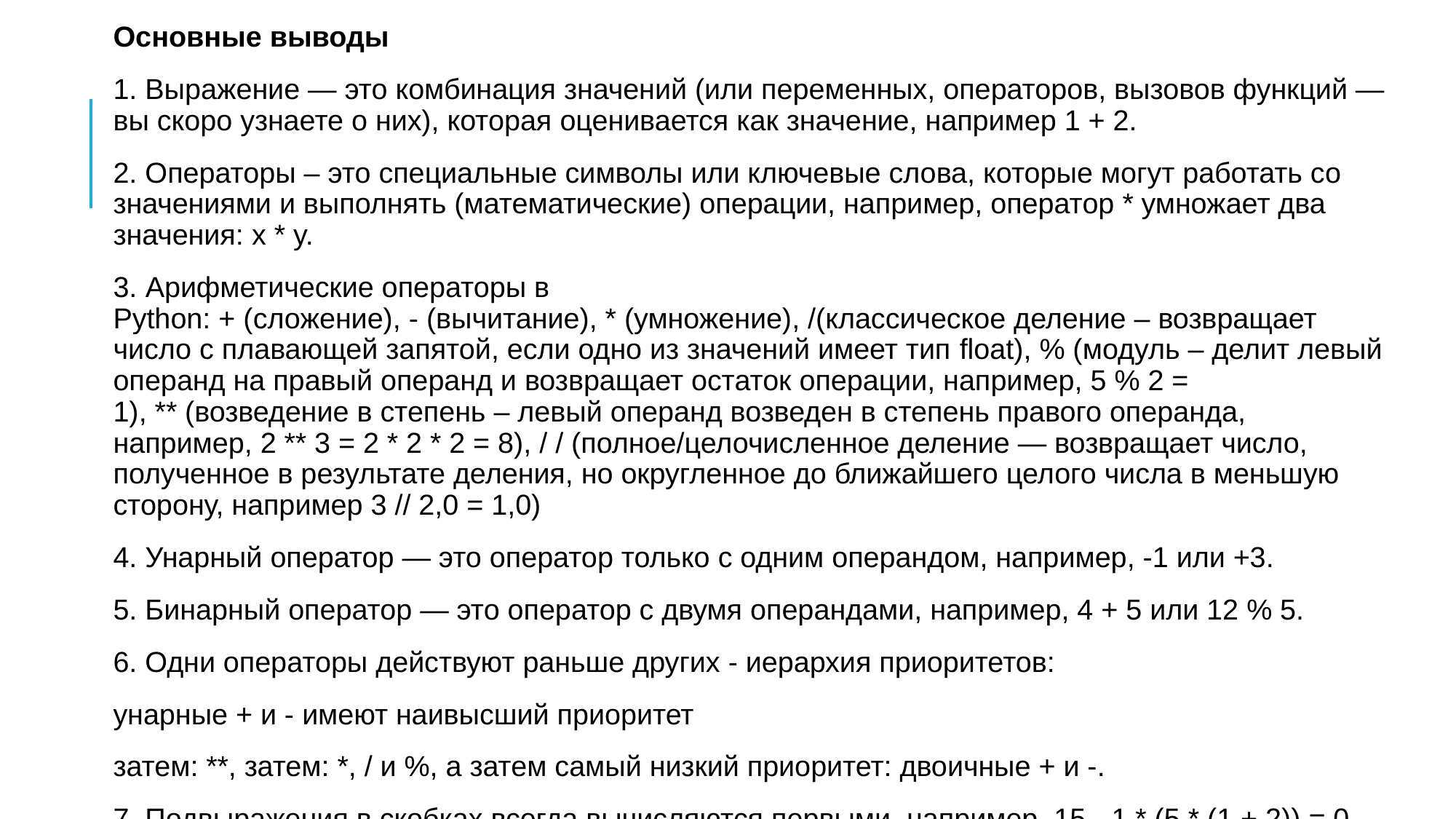

Основные выводы
1. Выражение — это комбинация значений (или переменных, операторов, вызовов функций — вы скоро узнаете о них), которая оценивается как значение, например 1 + 2.
2. Операторы – это специальные символы или ключевые слова, которые могут работать со значениями и выполнять (математические) операции, например, оператор * умножает два значения: x * y.
3. Арифметические операторы в Python: + (сложение), - (вычитание), * (умножение), /(классическое деление – возвращает число с плавающей запятой, если одно из значений имеет тип float), % (модуль – делит левый операнд на правый операнд и возвращает остаток операции, например, 5 % 2 = 1), ** (возведение в степень – левый операнд возведен в степень правого операнда, например, 2 ** 3 = 2 * 2 * 2 = 8), / / (полное/целочисленное деление — возвращает число, полученное в результате деления, но округленное до ближайшего целого числа в меньшую сторону, например 3 // 2,0 = 1,0)
4. Унарный оператор — это оператор только с одним операндом, например, -1 или +3.
5. Бинарный оператор — это оператор с двумя операндами, например, 4 + 5 или 12 % 5.
6. Одни операторы действуют раньше других - иерархия приоритетов:
унарные + и - имеют наивысший приоритет
затем: **, затем: *, / и %, а затем самый низкий приоритет: двоичные + и -.
7. Подвыражения в скобках всегда вычисляются первыми, например, 15 - 1 * (5 * (1 + 2)) = 0.
8. Оператор возведения в степень использует правостороннее связывание, например, 2 ** 2 ** 3 = 256.